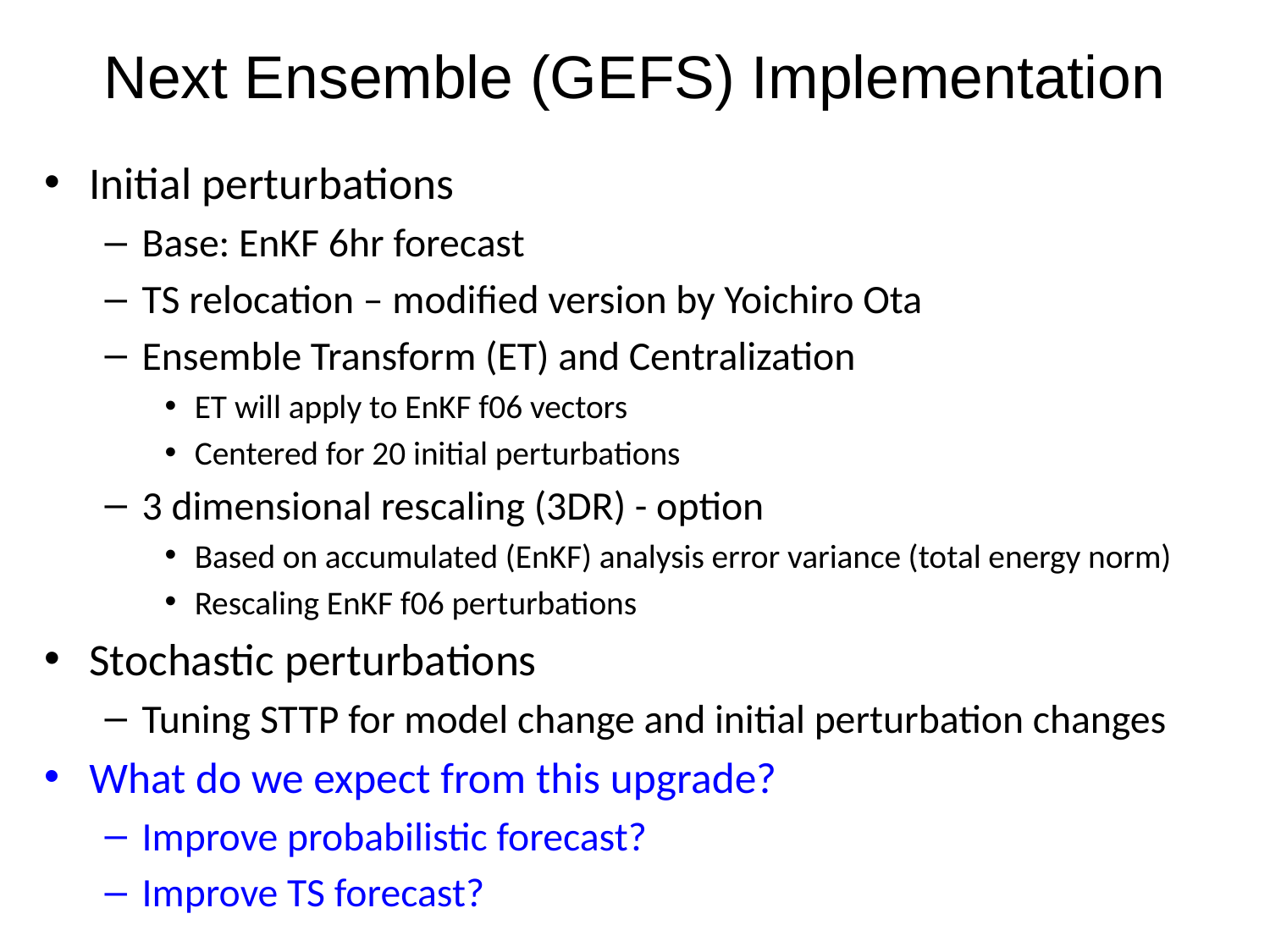

# Next Ensemble (GEFS) Implementation
Initial perturbations
Base: EnKF 6hr forecast
TS relocation – modified version by Yoichiro Ota
Ensemble Transform (ET) and Centralization
ET will apply to EnKF f06 vectors
Centered for 20 initial perturbations
3 dimensional rescaling (3DR) - option
Based on accumulated (EnKF) analysis error variance (total energy norm)
Rescaling EnKF f06 perturbations
Stochastic perturbations
Tuning STTP for model change and initial perturbation changes
What do we expect from this upgrade?
Improve probabilistic forecast?
Improve TS forecast?